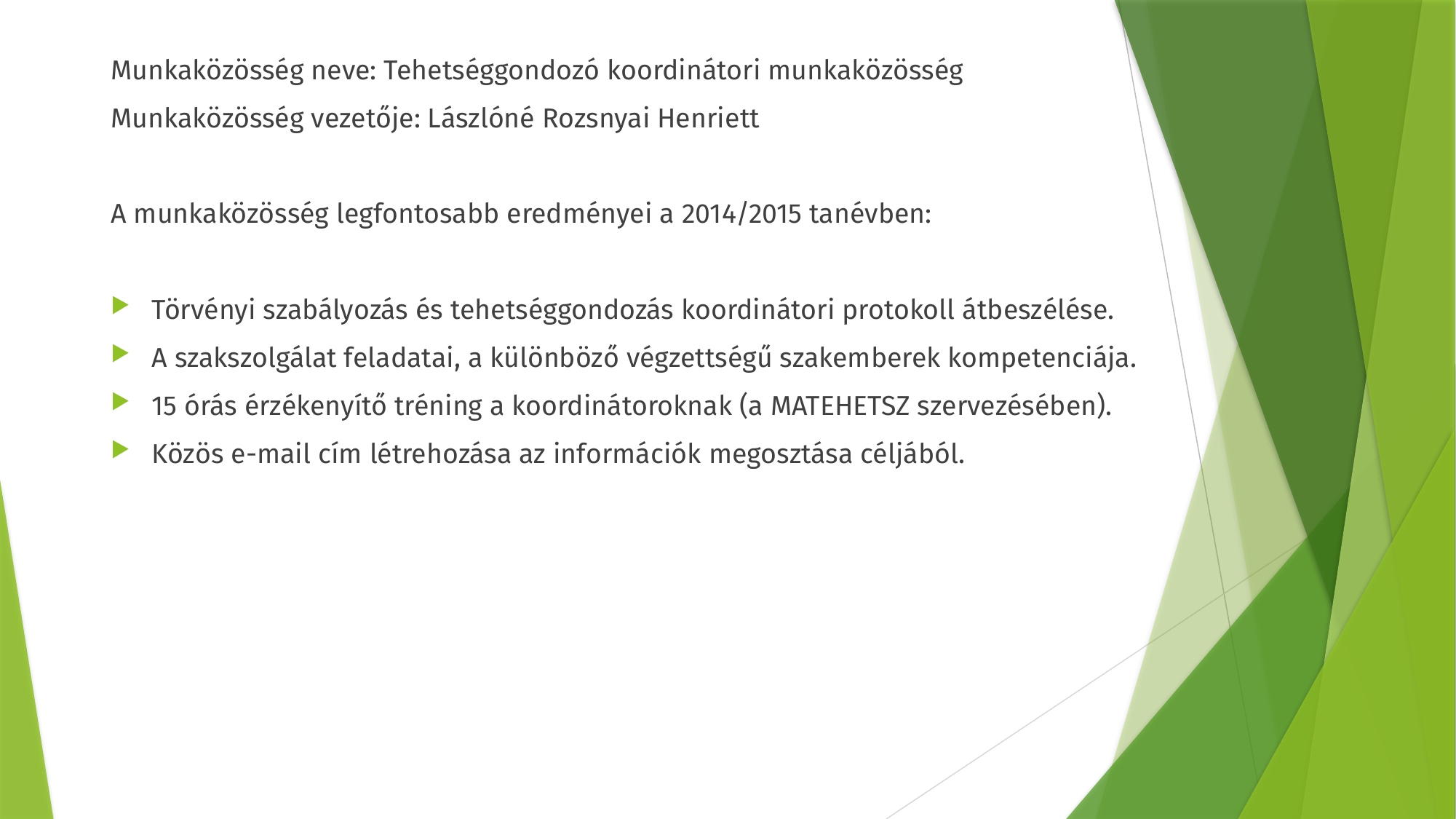

Munkaközösség neve: Tehetséggondozó koordinátori munkaközösség
Munkaközösség vezetője: Lászlóné Rozsnyai Henriett

A munkaközösség legfontosabb eredményei a 2014/2015 tanévben:

Törvényi szabályozás és tehetséggondozás koordinátori protokoll átbeszélése.
A szakszolgálat feladatai, a különböző végzettségű szakemberek kompetenciája.
15 órás érzékenyítő tréning a koordinátoroknak (a MATEHETSZ szervezésében).
Közös e-mail cím létrehozása az információk megosztása céljából.